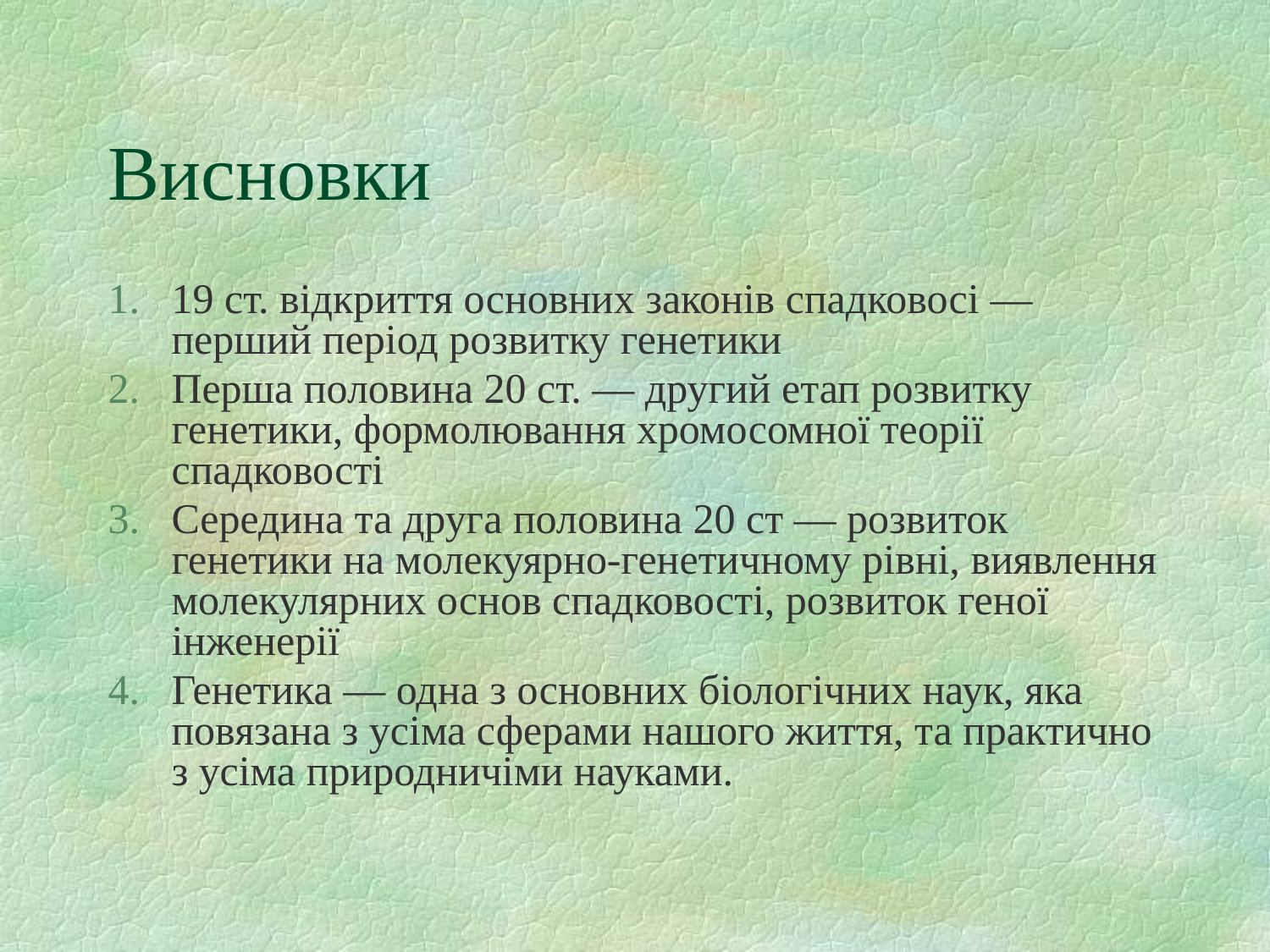

# Висновки
19 ст. відкриття основних законів спадковосі — перший період розвитку генетики
Перша половина 20 ст. — другий етап розвитку генетики, формолювання хромосомної теорії спадковості
Середина та друга половина 20 ст — розвиток генетики на молекуярно-генетичному рівні, виявлення молекулярних основ спадковості, розвиток геної інженерії
Генетика — одна з основних біологічних наук, яка повязана з усіма сферами нашого життя, та практично з усіма природничіми науками.